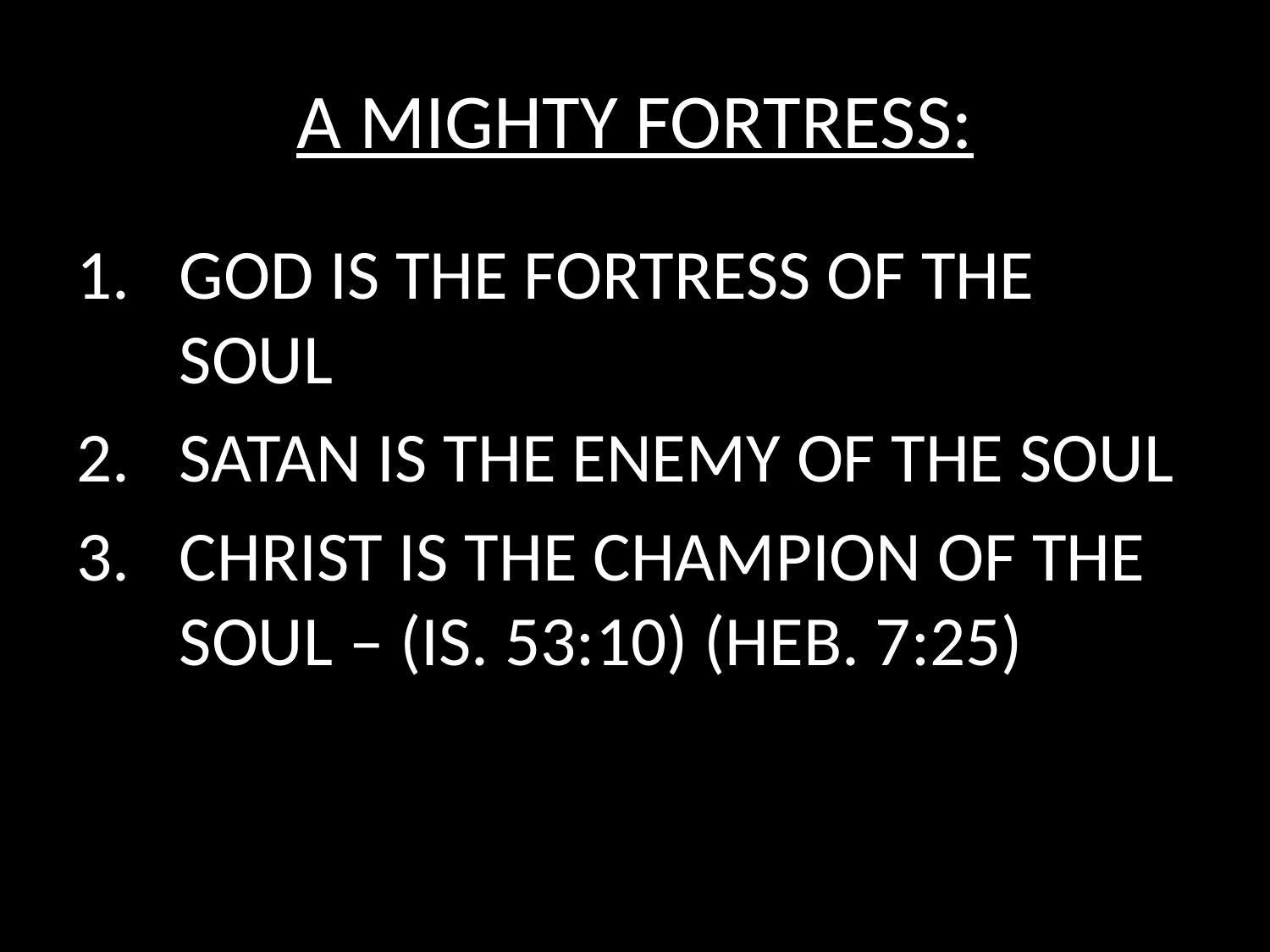

# A MIGHTY FORTRESS:
GOD IS THE FORTRESS OF THE SOUL
SATAN IS THE ENEMY OF THE SOUL
CHRIST IS THE CHAMPION OF THE SOUL – (IS. 53:10) (HEB. 7:25)